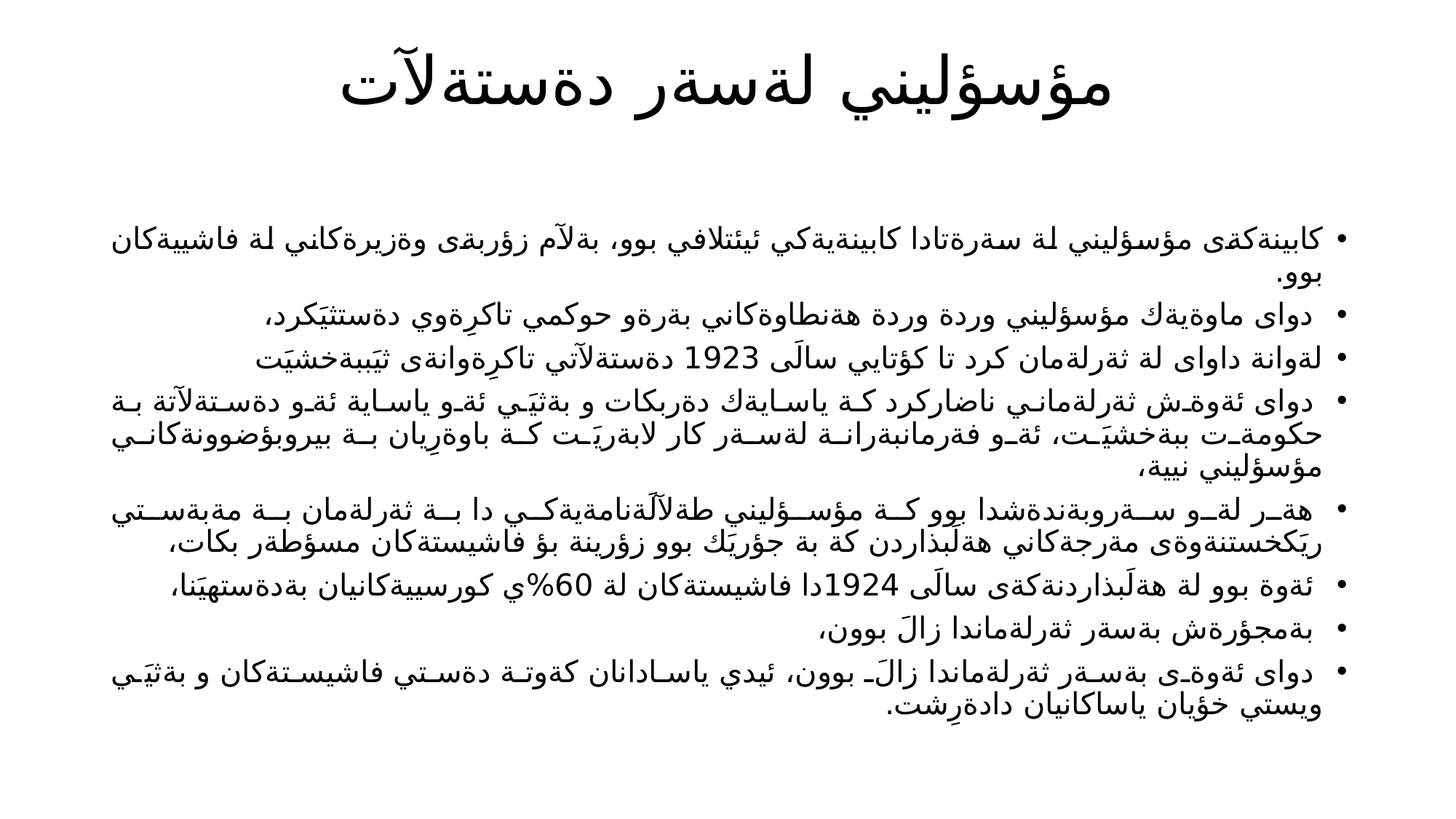

# مؤسؤليني لةسةر دةستةلآت
كابينةكةى مؤسؤليني لة سةرةتادا كابينةيةكي ئيئتلافي بوو، بةلآم زؤربةى وةزيرةكاني لة فاشييةكان بوو.
 دواى ماوةيةك مؤسؤليني وردة وردة هةنطاوةكاني بةرةو حوكمي تاكرِةوي دةستثيَكرد،
لةوانة داواى لة ثةرلةمان كرد تا كؤتايي سالَى 1923 دةستةلآتي تاكرِةوانةى ثيَببةخشيَت
 دواى ئةوةش ثةرلةماني ناضاركرد كة ياسايةك دةربكات و بةثيَي ئةو ياساية ئةو دةستةلآتة بة حكومةت ببةخشيَت، ئةو فةرمانبةرانة لةسةر كار لابةريَت كة باوةرِيان بة بيروبؤضوونةكاني مؤسؤليني نيية،
 هةر لةو سةروبةندةشدا بوو كة مؤسؤليني طةلآلَةنامةيةكي دا بة ثةرلةمان بة مةبةستي ريَكخستنةوةى مةرجةكاني هةلَبذاردن كة بة جؤريَك بوو زؤرينة بؤ فاشيستةكان مسؤطةر بكات،
 ئةوة بوو لة هةلَبذاردنةكةى سالَى 1924دا فاشيستةكان لة 60%ي كورسييةكانيان بةدةستهيَنا،
 بةمجؤرةش بةسةر ثةرلةماندا زالَ بوون،
 دواى ئةوةى بةسةر ثةرلةماندا زالَ بوون، ئيدي ياسادانان كةوتة دةستي فاشيستةكان و بةثيَي ويستي خؤيان ياساكانيان دادةرِشت.